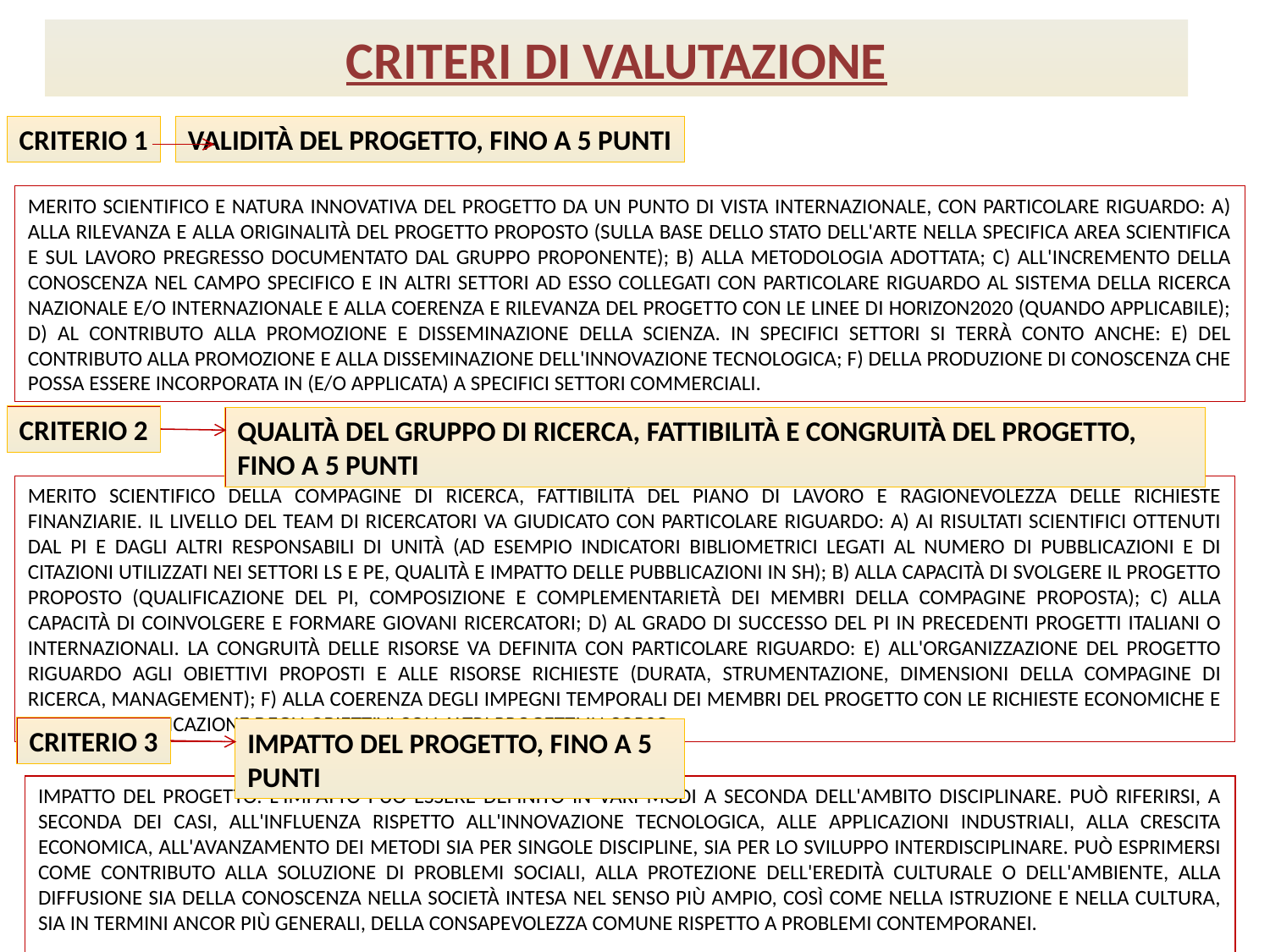

CRITERI DI VALUTAZIONE
Criterio 1
validità del progetto, fino a 5 punti
Merito scientifico e natura innovativa del progetto da un punto di vista internazionale, con particolare riguardo: a) alla rilevanza e alla originalità del progetto proposto (sulla base dello stato dell'arte nella specifica area scientifica e sul lavoro pregresso documentato dal gruppo proponente); b) alla metodologia adottata; c) all'incremento della conoscenza nel campo specifico e in altri settori ad esso collegati con particolare riguardo al sistema della ricerca nazionale e/o internazionale e alla coerenza e rilevanza del progetto con le linee di HORIZON2020 (quando applicabile); d) al contributo alla promozione e disseminazione della scienza. In specifici settori si terrà conto anche: e) del contributo alla promozione e alla disseminazione dell'innovazione tecnologica; f) della produzione di conoscenza che possa essere incorporata in (e/o applicata) a specifici settori commerciali.
Criterio 2
qualità del gruppo di ricerca, fattibilità e congruità del progetto, fino a 5 punti
Merito scientifico della compagine di ricerca, fattibilità del piano di lavoro e ragionevolezza delle richieste finanziarie. Il livello del team di ricercatori va giudicato con particolare riguardo: a) ai risultati scientifici ottenuti dal PI e dagli altri responsabili di unità (ad esempio indicatori bibliometrici legati al numero di pubblicazioni e di citazioni utilizzati nei settori LS e PE, qualità e impatto delle pubblicazioni in SH); b) alla capacità di svolgere il progetto proposto (qualificazione del PI, composizione e complementarietà dei membri della compagine proposta); c) alla capacità di coinvolgere e formare giovani ricercatori; d) al grado di successo del PI in precedenti progetti italiani o internazionali. La congruità delle risorse va definita con particolare riguardo: e) all'organizzazione del progetto riguardo agli obiettivi proposti e alle risorse richieste (durata, strumentazione, dimensioni della compagine di ricerca, management); f) alla coerenza degli impegni temporali dei membri del progetto con le richieste economiche e alla non duplicazione degli obiettivi con altri progetti in corso.
Criterio 3
impatto del progetto, fino a 5 punti
Impatto del progetto. L'impatto può essere definito in vari modi a seconda dell'ambito disciplinare. Può riferirsi, a seconda dei casi, all'influenza rispetto all'innovazione tecnologica, alle applicazioni industriali, alla crescita economica, all'avanzamento dei metodi sia per singole discipline, sia per lo sviluppo interdisciplinare. Può esprimersi come contributo alla soluzione di problemi sociali, alla protezione dell'eredità culturale o dell'ambiente, alla diffusione sia della conoscenza nella società intesa nel senso più ampio, così come nella istruzione e nella cultura, sia in termini ancor più generali, della consapevolezza comune rispetto a problemi contemporanei.